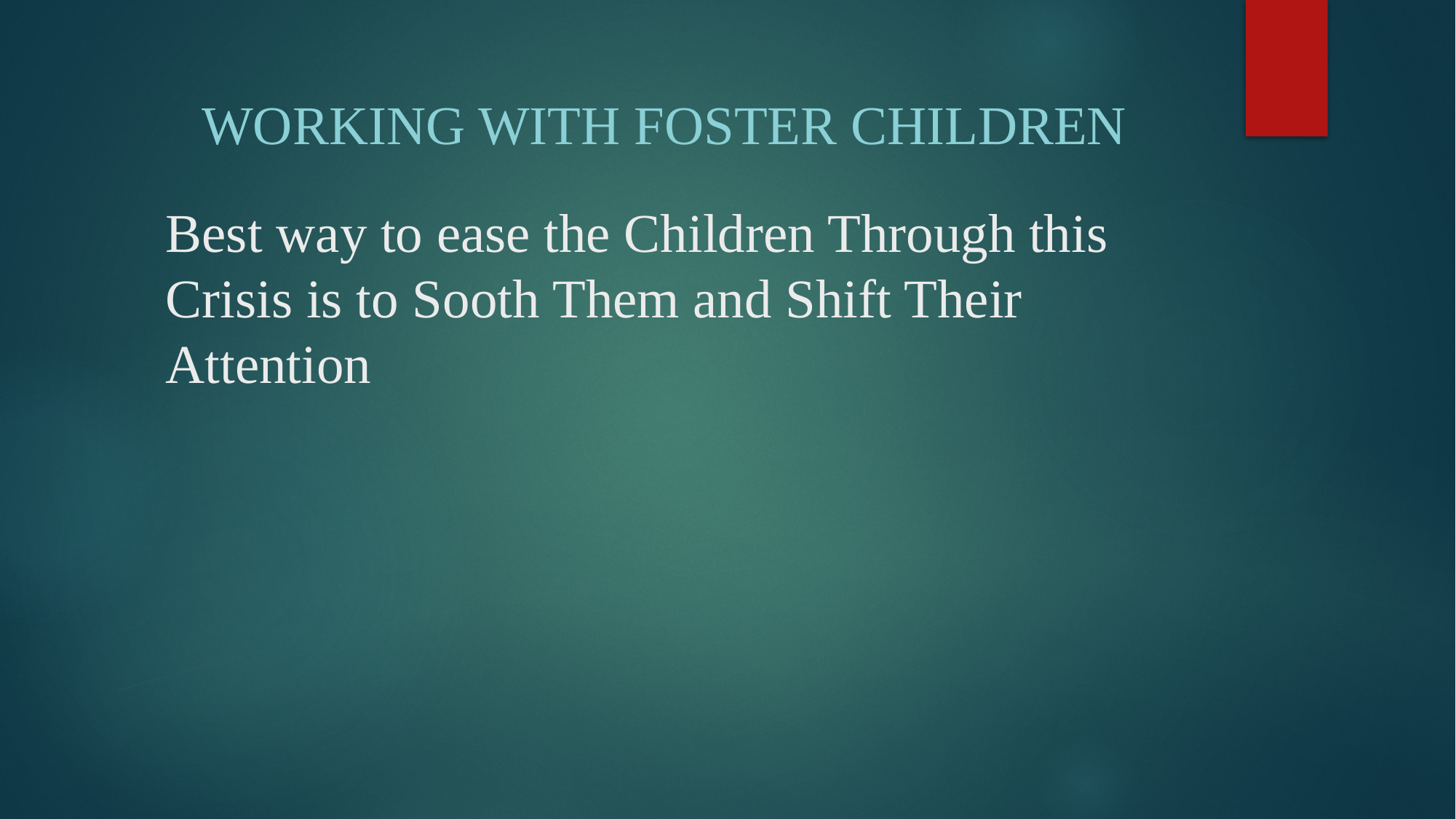

Working with Foster Children
# Best way to ease the Children Through this Crisis is to Sooth Them and Shift Their Attention